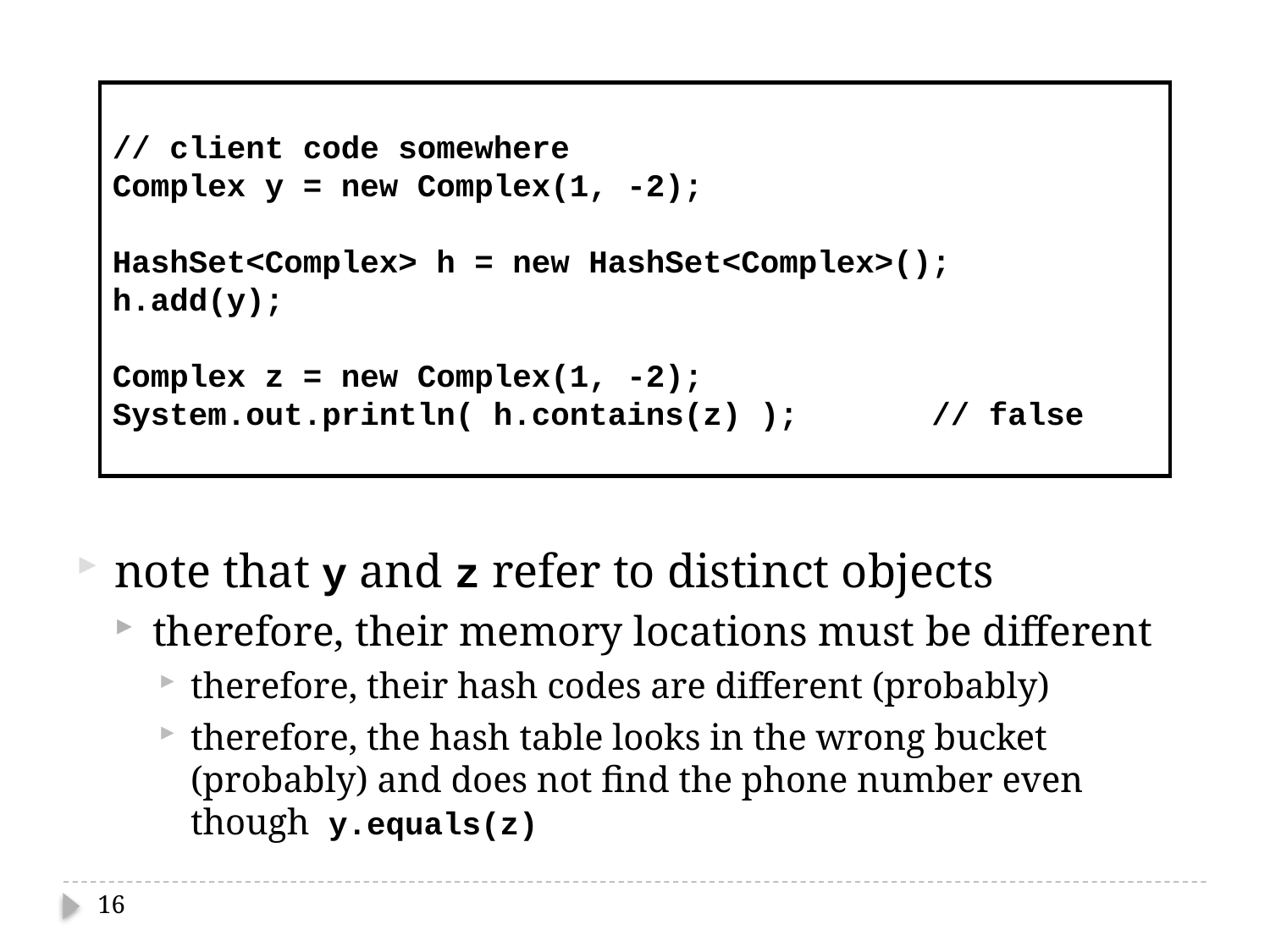

// client code somewhere
Complex y = new Complex(1, -2);

HashSet<Complex> h = new HashSet<Complex>();
h.add(y);

Complex z = new Complex(1, -2);
System.out.println( h.contains(z) );       // false

note that y and z refer to distinct objects
therefore, their memory locations must be different
therefore, their hash codes are different (probably)
therefore, the hash table looks in the wrong bucket (probably) and does not find the phone number even though y.equals(z)
16